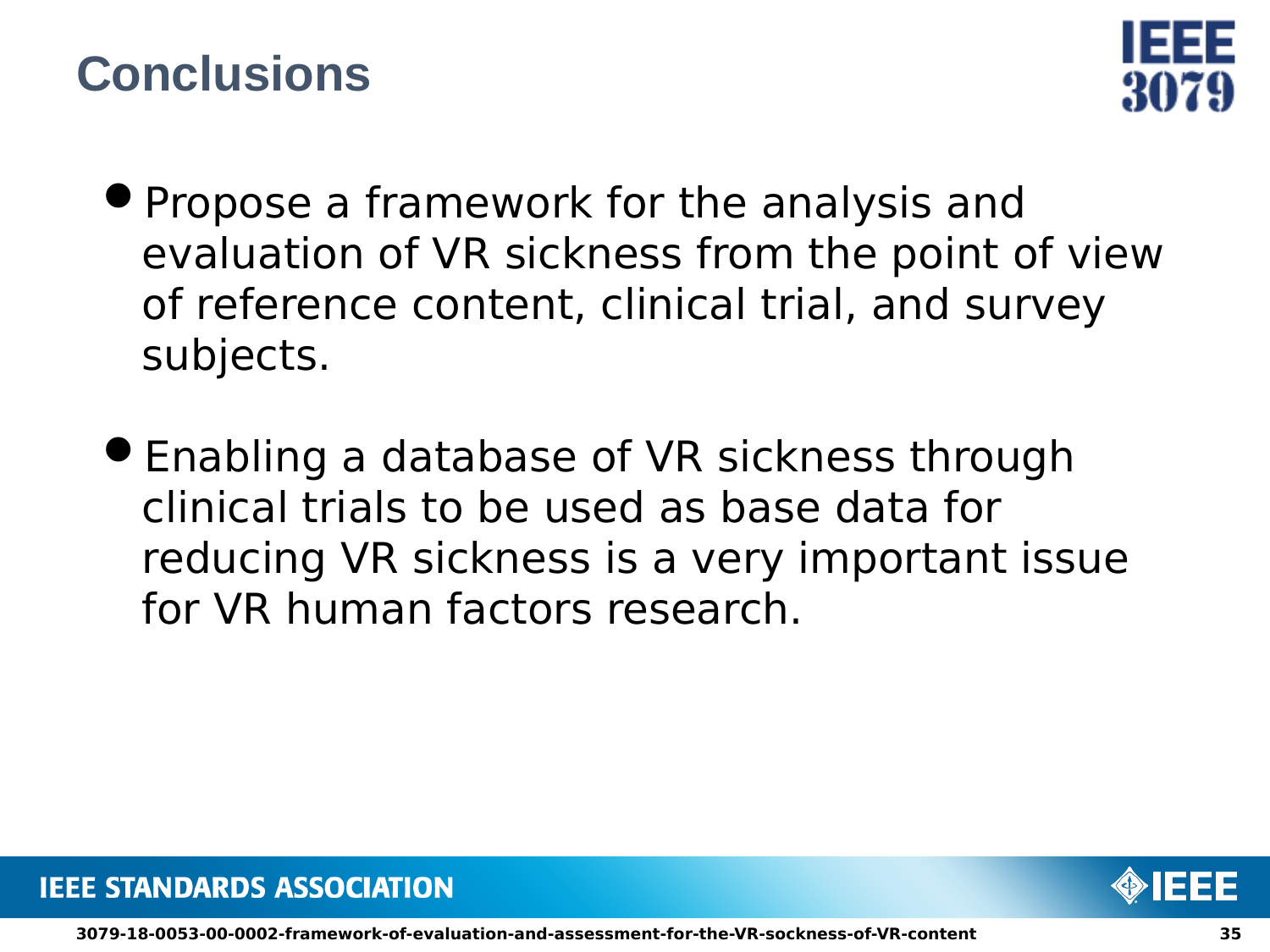

# Conclusions
Propose a framework for the analysis and evaluation of VR sickness from the point of view of reference content, clinical trial, and survey subjects.

Enabling a database of VR sickness through clinical trials to be used as base data for reducing VR sickness is a very important issue for VR human factors research.
3079-18-0053-00-0002-framework-of-evaluation-and-assessment-for-the-VR-sockness-of-VR-content
35